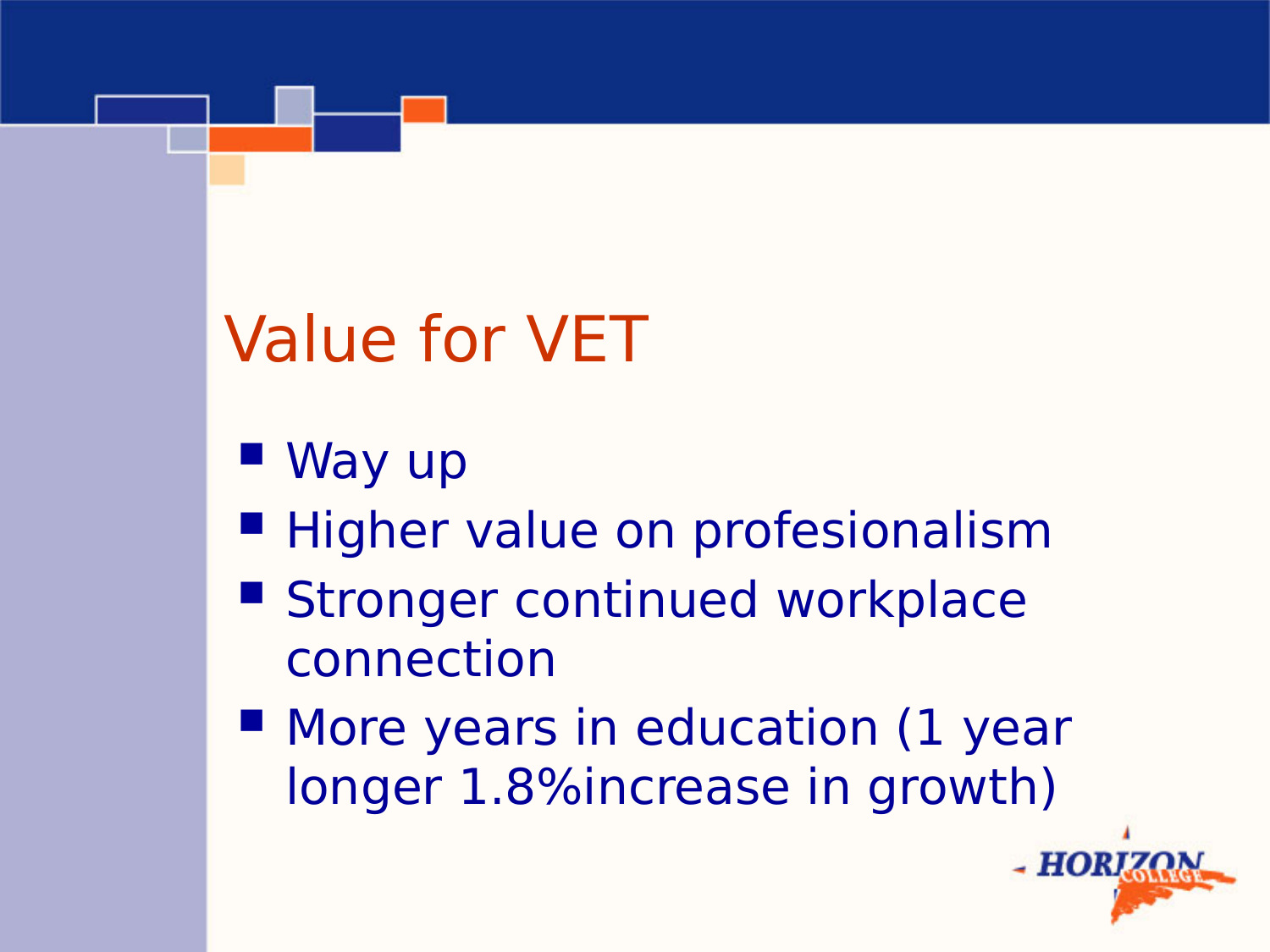

# Value for VET
Way up
Higher value on profesionalism
Stronger continued workplace connection
More years in education (1 year longer 1.8%increase in growth)